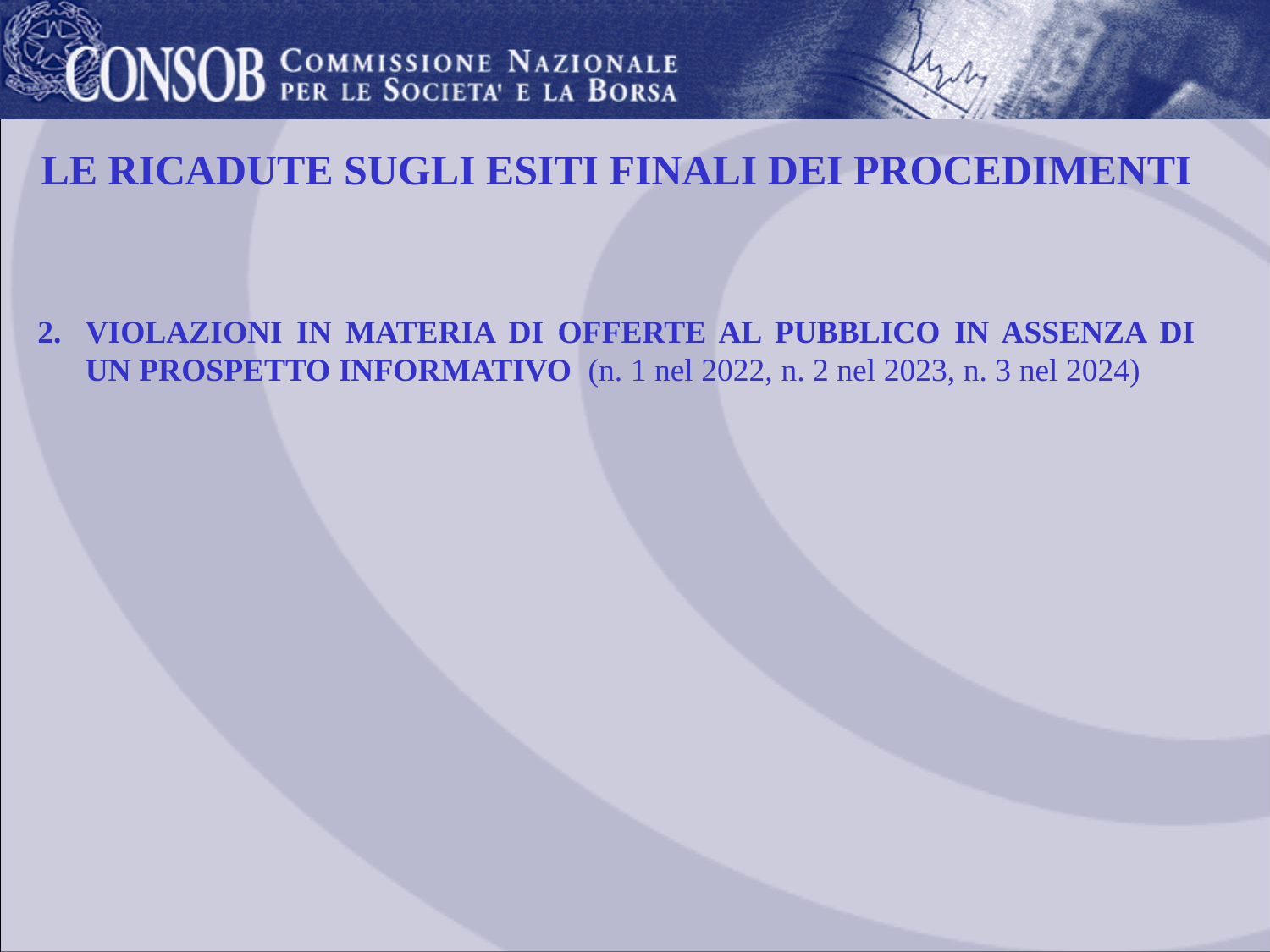

# LE RICADUTE SUGLI ESITI FINALI DEI PROCEDIMENTI

VIOLAZIONI IN MATERIA DI OFFERTE AL PUBBLICO IN ASSENZA DI UN PROSPETTO INFORMATIVO  (n. 1 nel 2022, n. 2 nel 2023, n. 3 nel 2024)